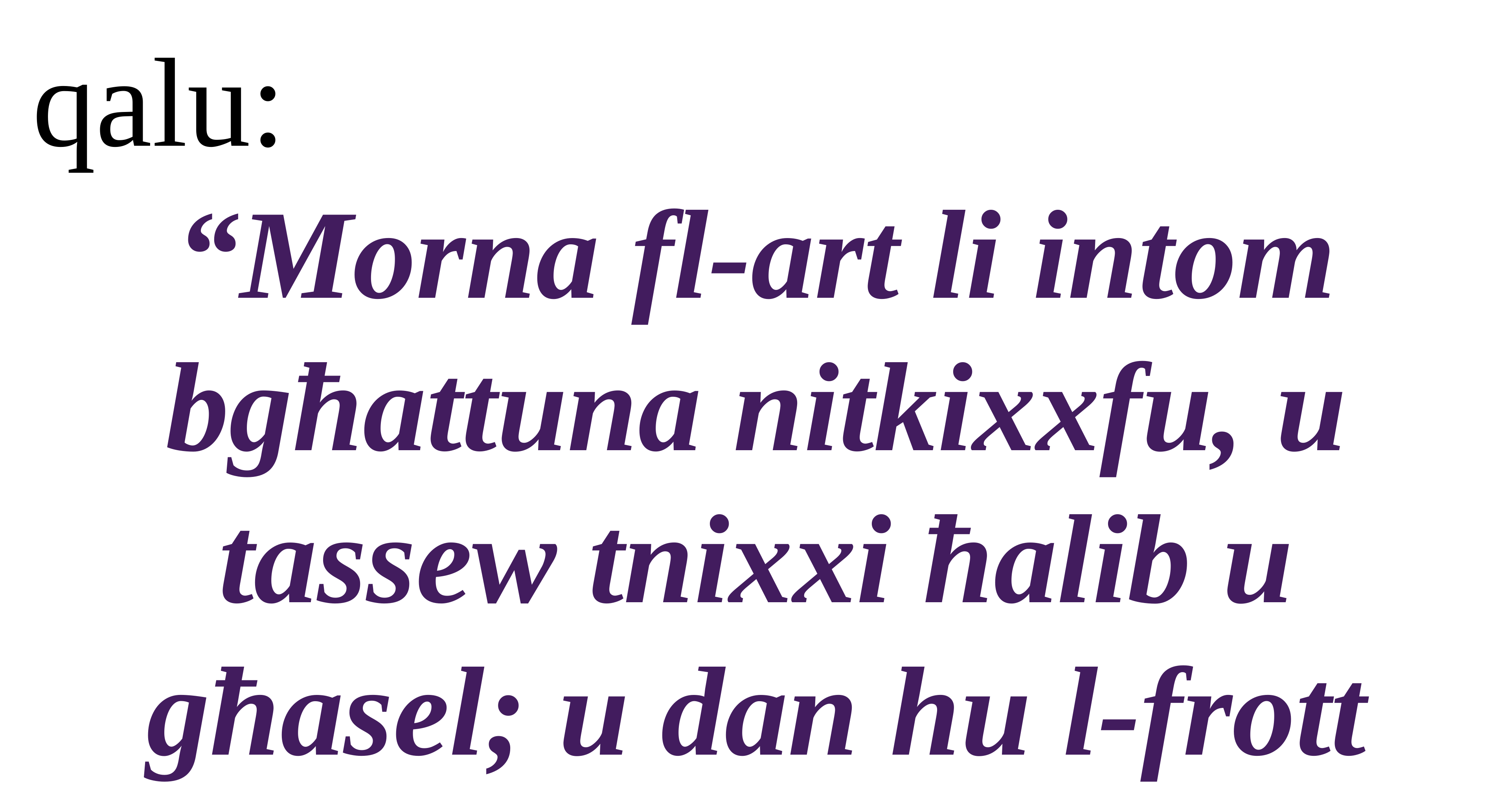

qalu:
“Morna fl-art li intom bgħattuna nitkixxfu, u tassew tnixxi ħalib u għasel; u dan hu l-frott